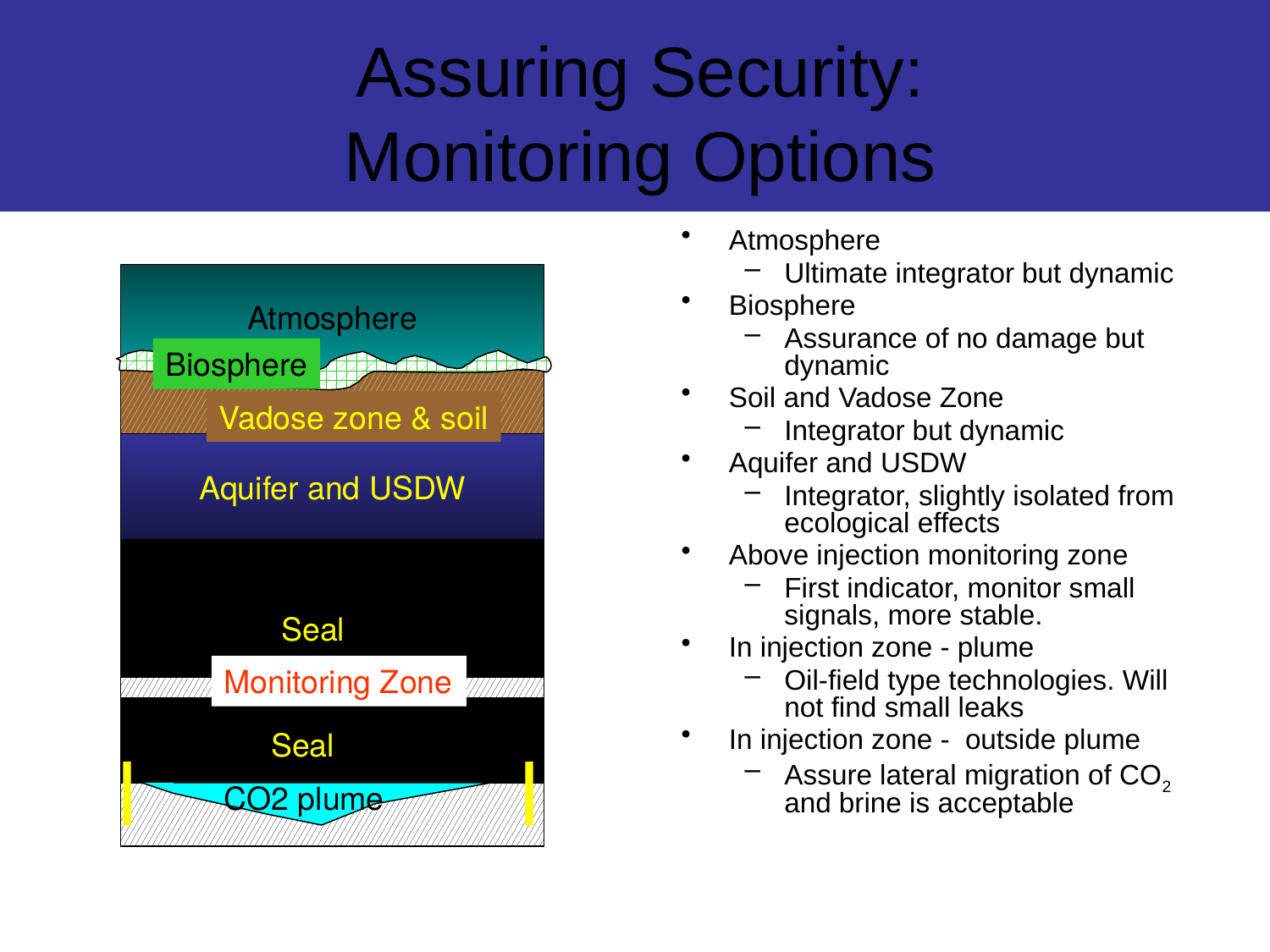

# Assuring Security: Monitoring Options
Atmosphere
Ultimate integrator but dynamic
Biosphere
Assurance of no damage but dynamic
Soil and Vadose Zone
Integrator but dynamic
Aquifer and USDW
Integrator, slightly isolated from ecological effects
Above injection monitoring zone
First indicator, monitor small signals, more stable.
In injection zone - plume
Oil-field type technologies. Will not find small leaks
In injection zone -  outside plume
Assure lateral migration of CO2 and brine is acceptable
Atmosphere
Biosphere

Vadose zone & soil
Aquifer and USDW

Seal
Monitoring Zone

Seal

CO2 plume